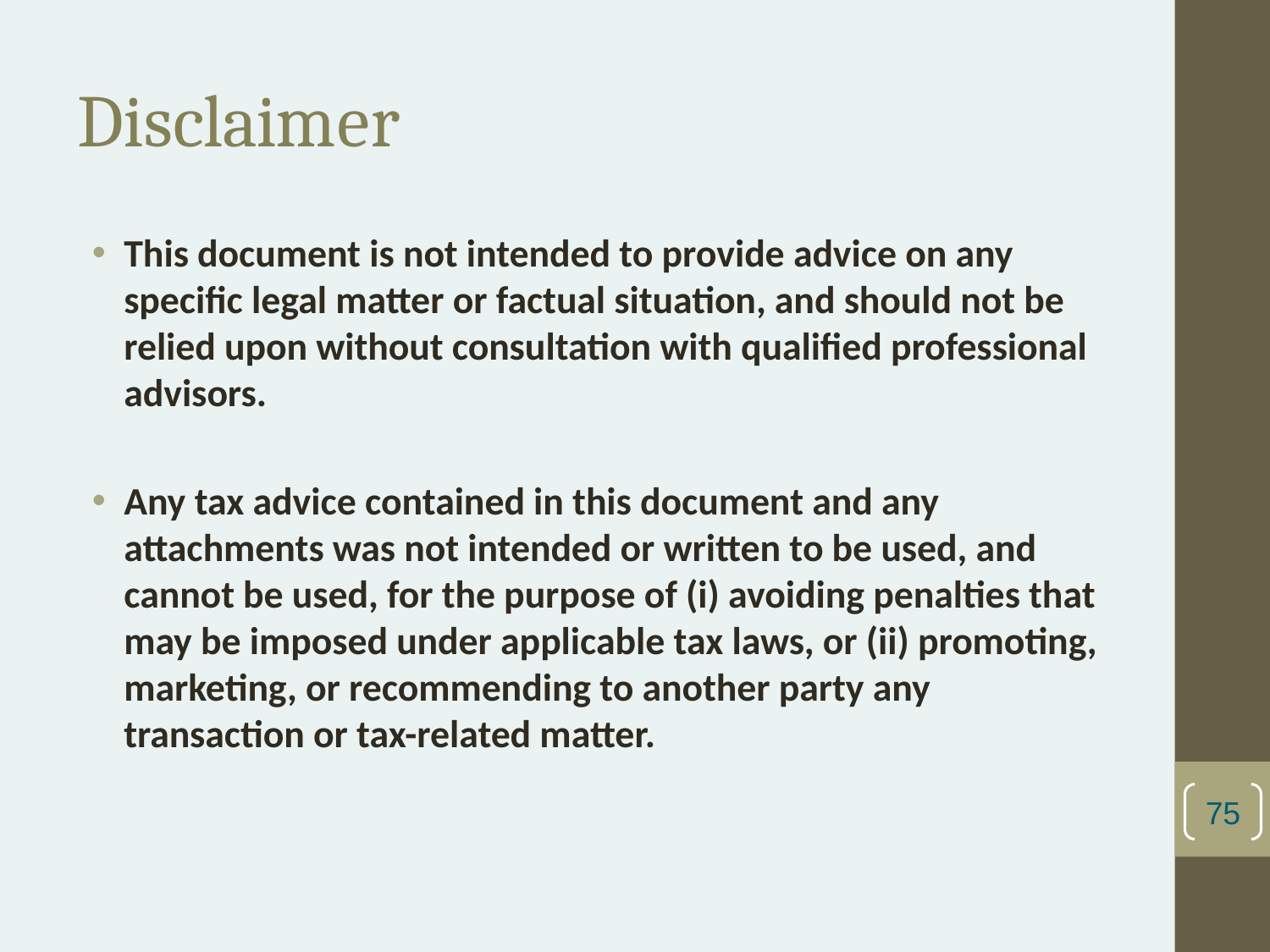

# Disclaimer
This document is not intended to provide advice on any specific legal matter or factual situation, and should not be relied upon without consultation with qualified professional advisors.

Any tax advice contained in this document and any attachments was not intended or written to be used, and cannot be used, for the purpose of (i) avoiding penalties that may be imposed under applicable tax laws, or (ii) promoting, marketing, or recommending to another party any transaction or tax-related matter.
75